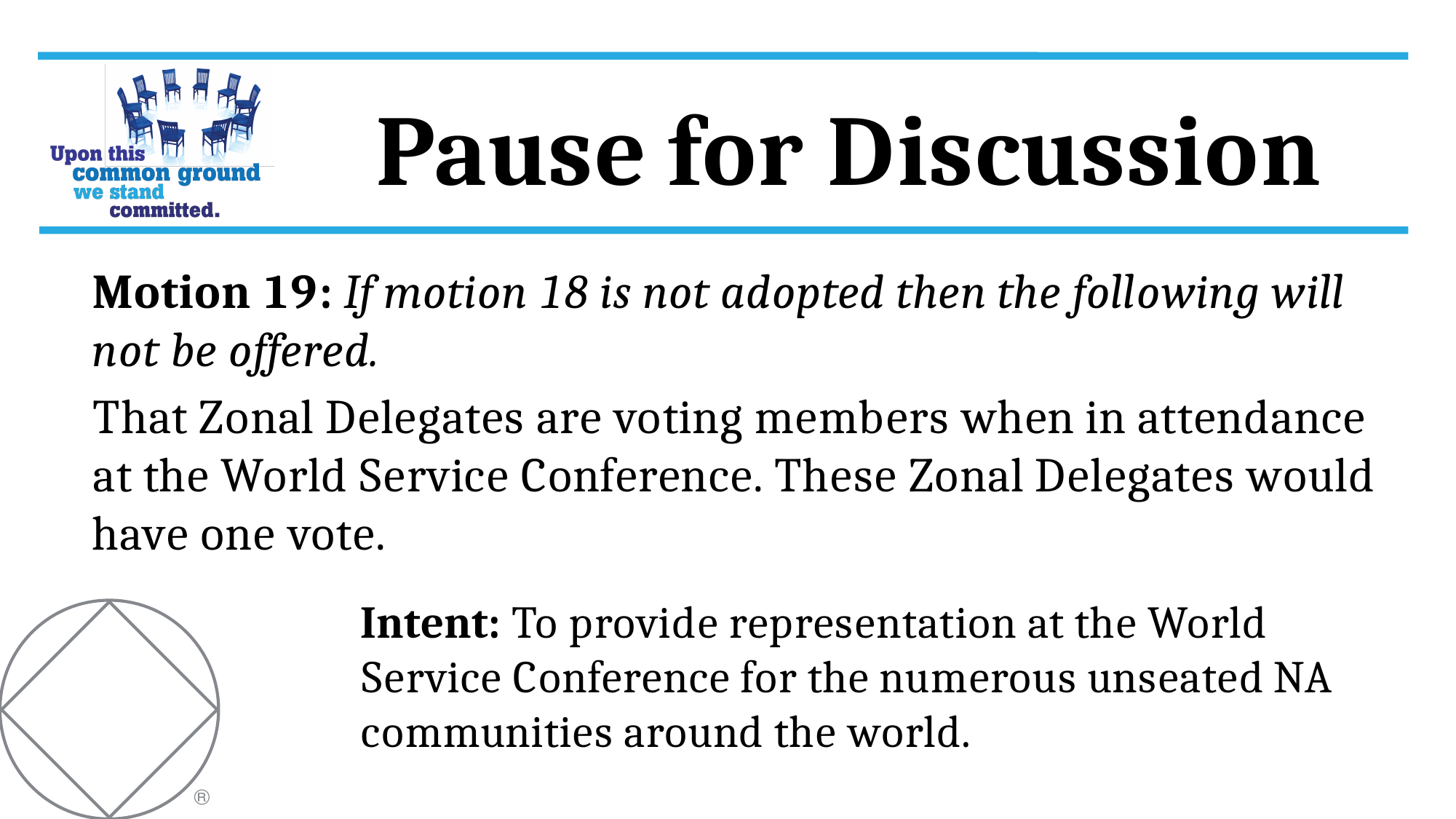

Motion 19: If motion 18 is not adopted then the following will not be offered.
That Zonal Delegates are voting members when in attendance at the World Service Conference. These Zonal Delegates would have one vote.
Intent: To provide representation at the World Service Conference for the numerous unseated NA communities around the world.